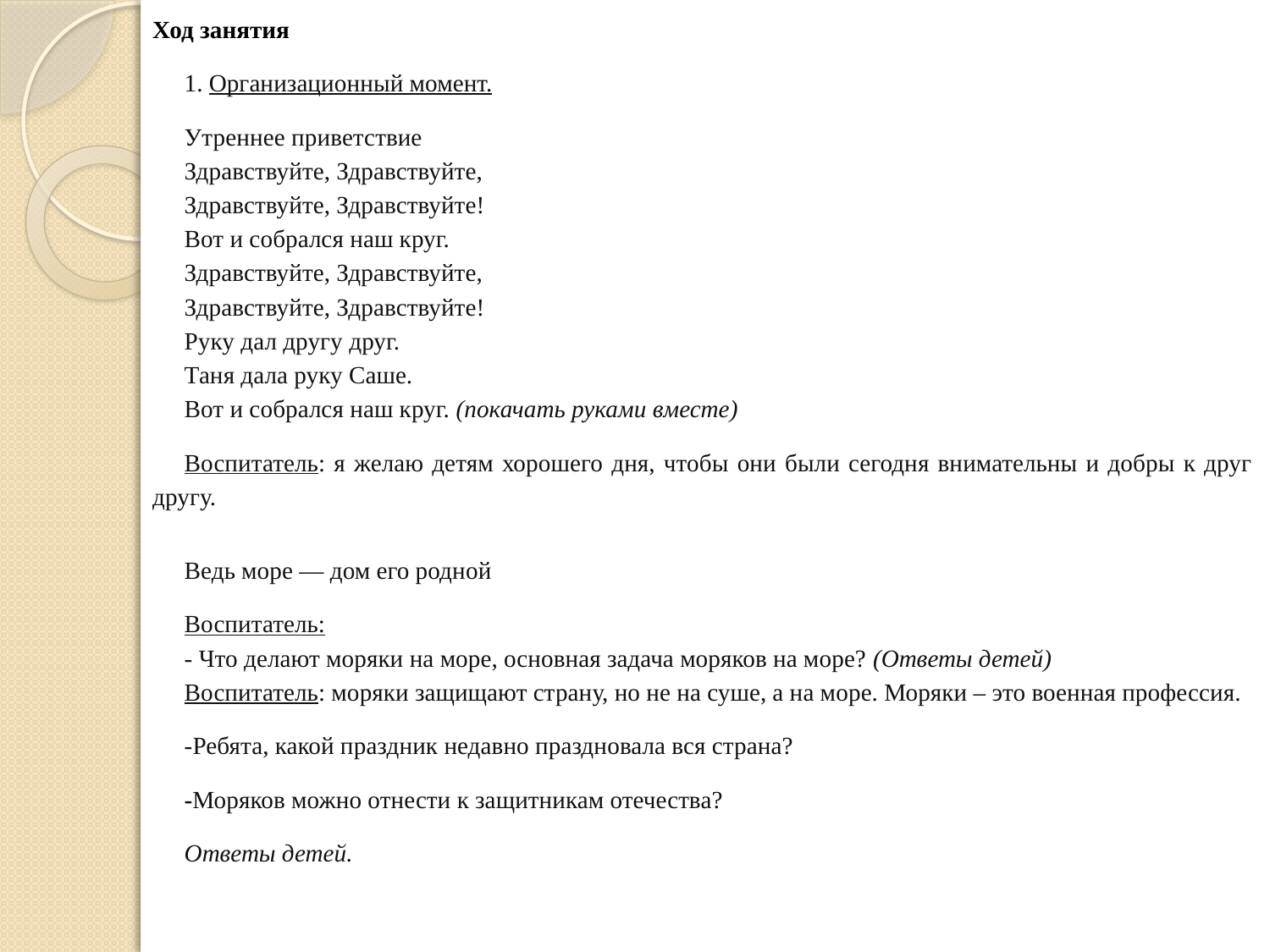

Ход занятия
1. Организационный момент.
Утреннее приветствие
Здравствуйте, Здравствуйте,
Здравствуйте, Здравствуйте!
Вот и собрался наш круг.
Здравствуйте, Здравствуйте,
Здравствуйте, Здравствуйте!
Руку дал другу друг.
Таня дала руку Саше.
Вот и собрался наш круг. (покачать руками вместе)
Воспитатель: я желаю детям хорошего дня, чтобы они были сегодня внимательны и добры к друг другу.
Ведь море — дом его родной
Воспитатель:
- Что делают моряки на море, основная задача моряков на море? (Ответы детей)
Воспитатель: моряки защищают страну, но не на суше, а на море. Моряки – это военная профессия.
-Ребята, какой праздник недавно праздновала вся страна?
-Моряков можно отнести к защитникам отечества?
Ответы детей.